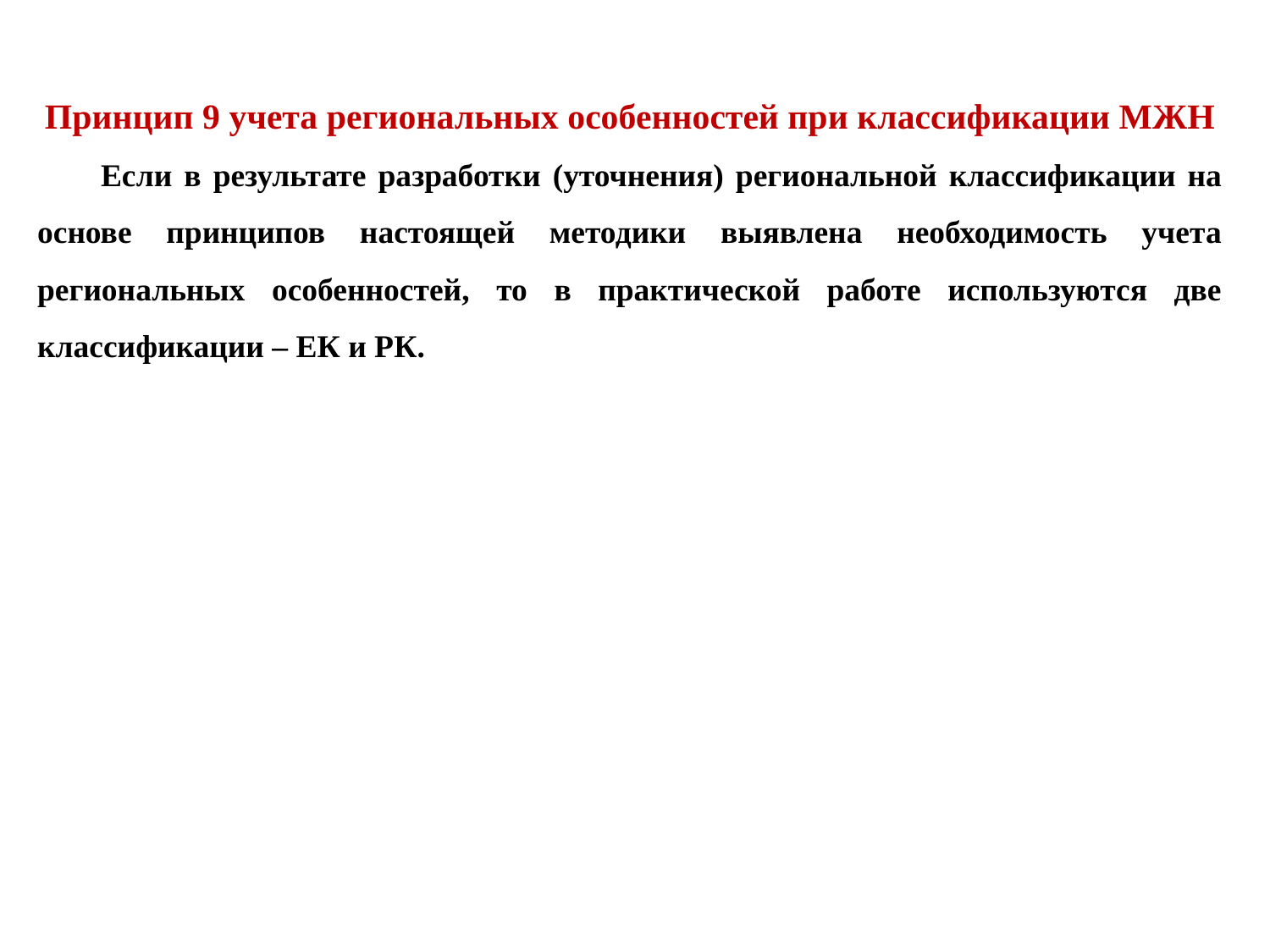

Принцип 9 учета региональных особенностей при классификации МЖН
Если в результате разработки (уточнения) региональной классификации на основе принципов настоящей методики выявлена необходимость учета региональных особенностей, то в практической работе используются две классификации – ЕК и РК.